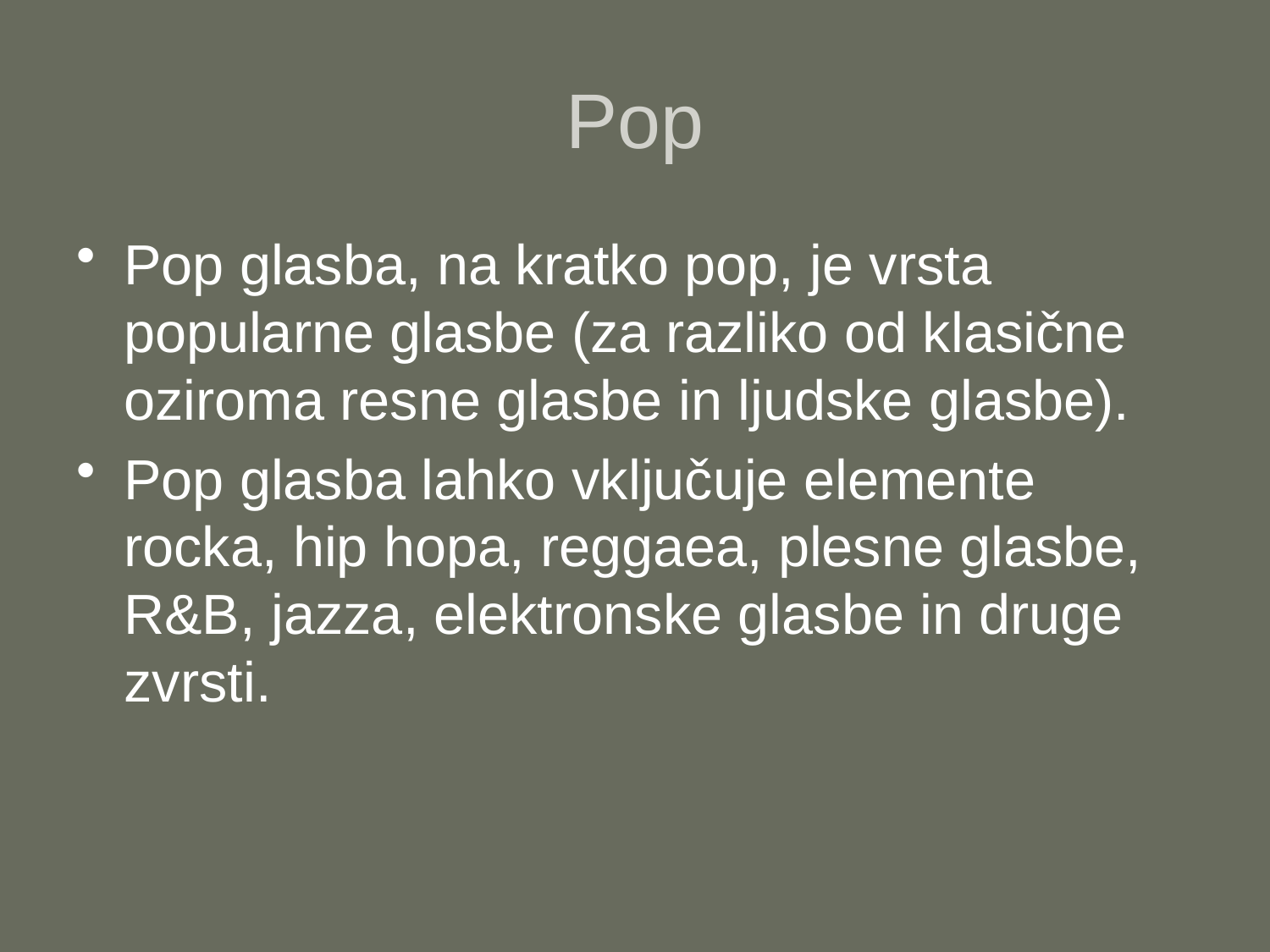

# Pop
Pop glasba, na kratko pop, je vrsta popularne glasbe (za razliko od klasične oziroma resne glasbe in ljudske glasbe).
Pop glasba lahko vključuje elemente rocka, hip hopa, reggaea, plesne glasbe, R&B, jazza, elektronske glasbe in druge zvrsti.